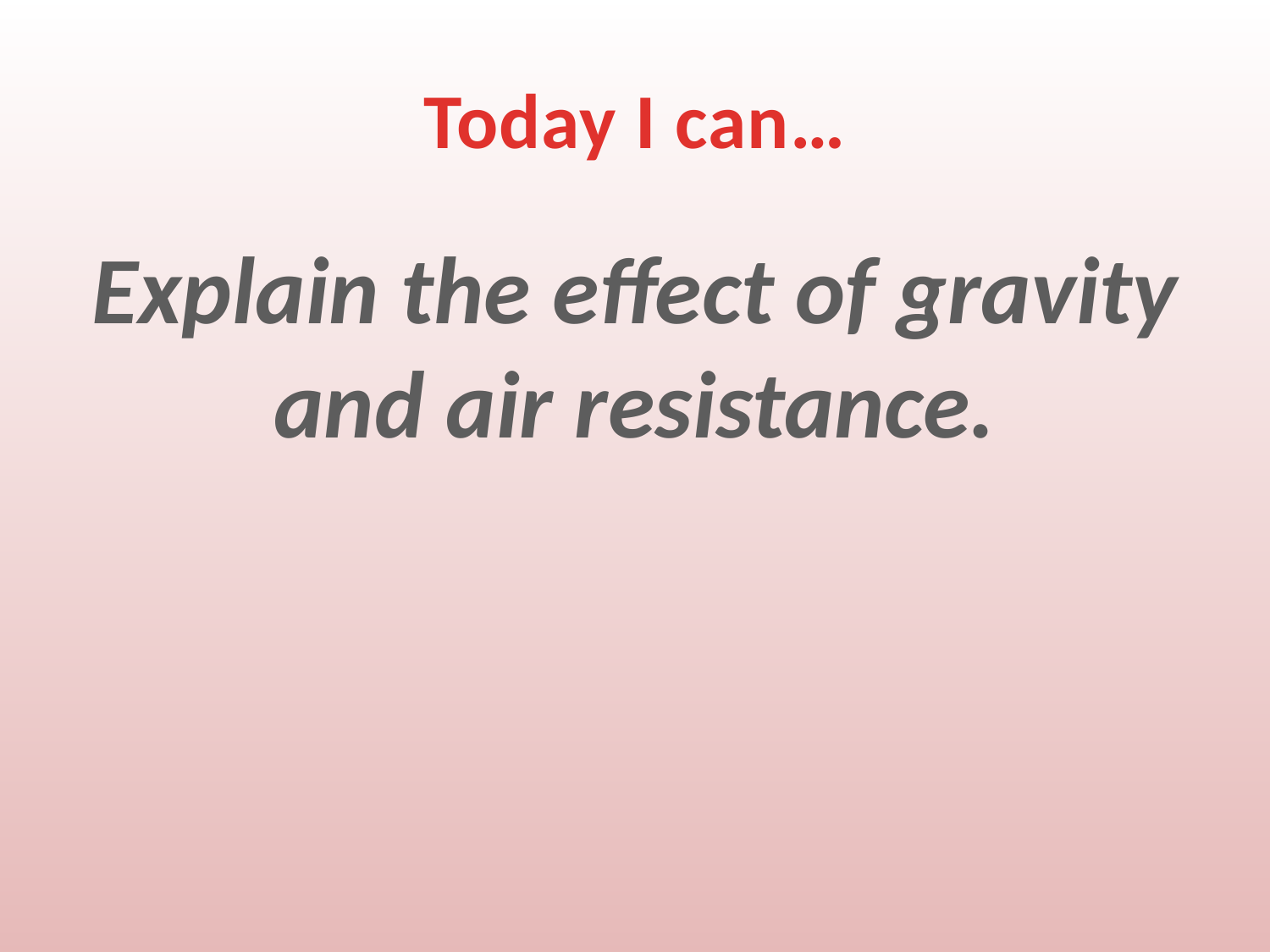

# Today I can…
Explain the effect of gravity and air resistance.